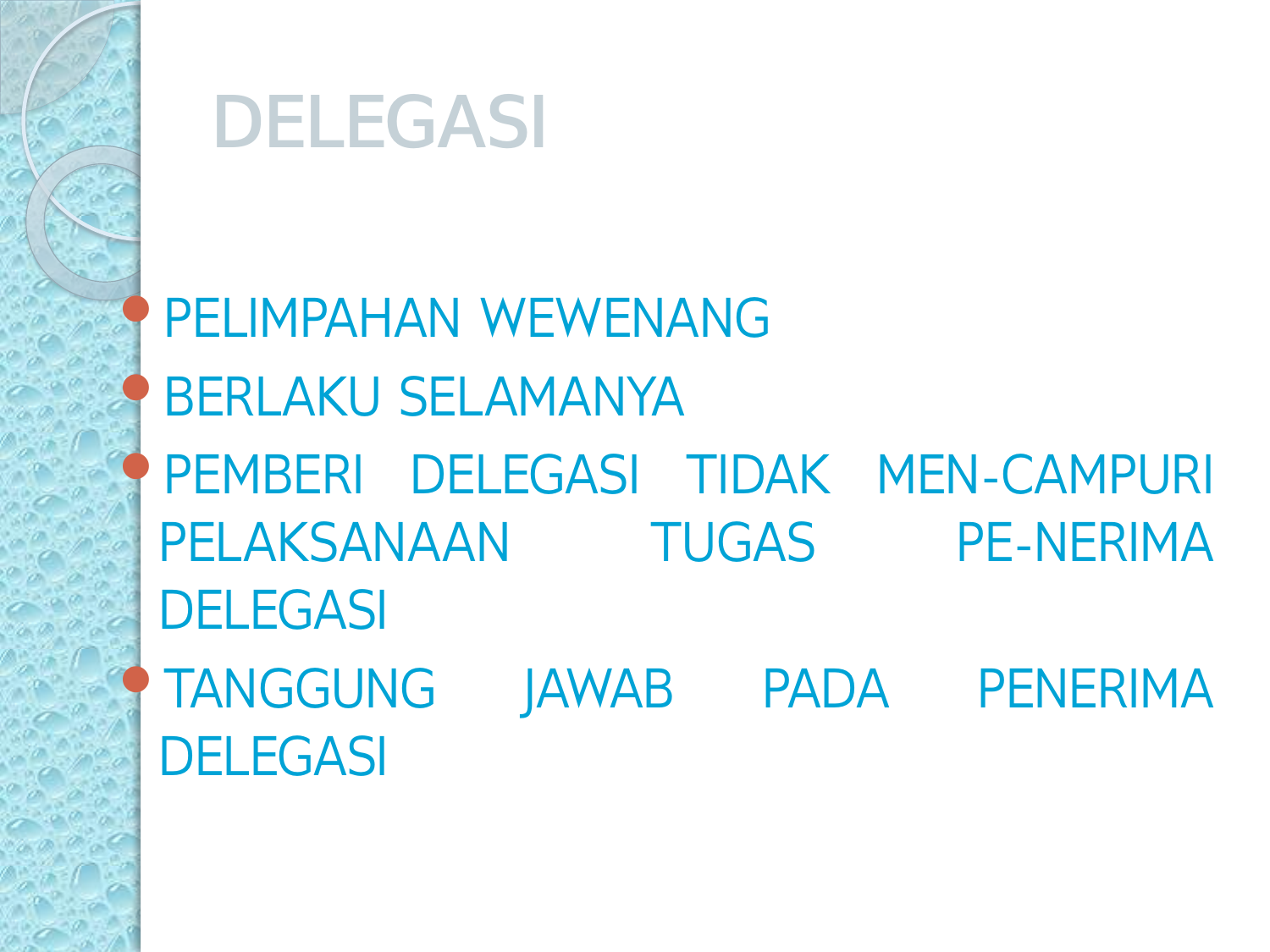

# DELEGASI
PELIMPAHAN WEWENANG
BERLAKU SELAMANYA
PEMBERI DELEGASI TIDAK MEN-CAMPURI PELAKSANAAN TUGAS PE-NERIMA DELEGASI
TANGGUNG JAWAB PADA PENERIMA DELEGASI